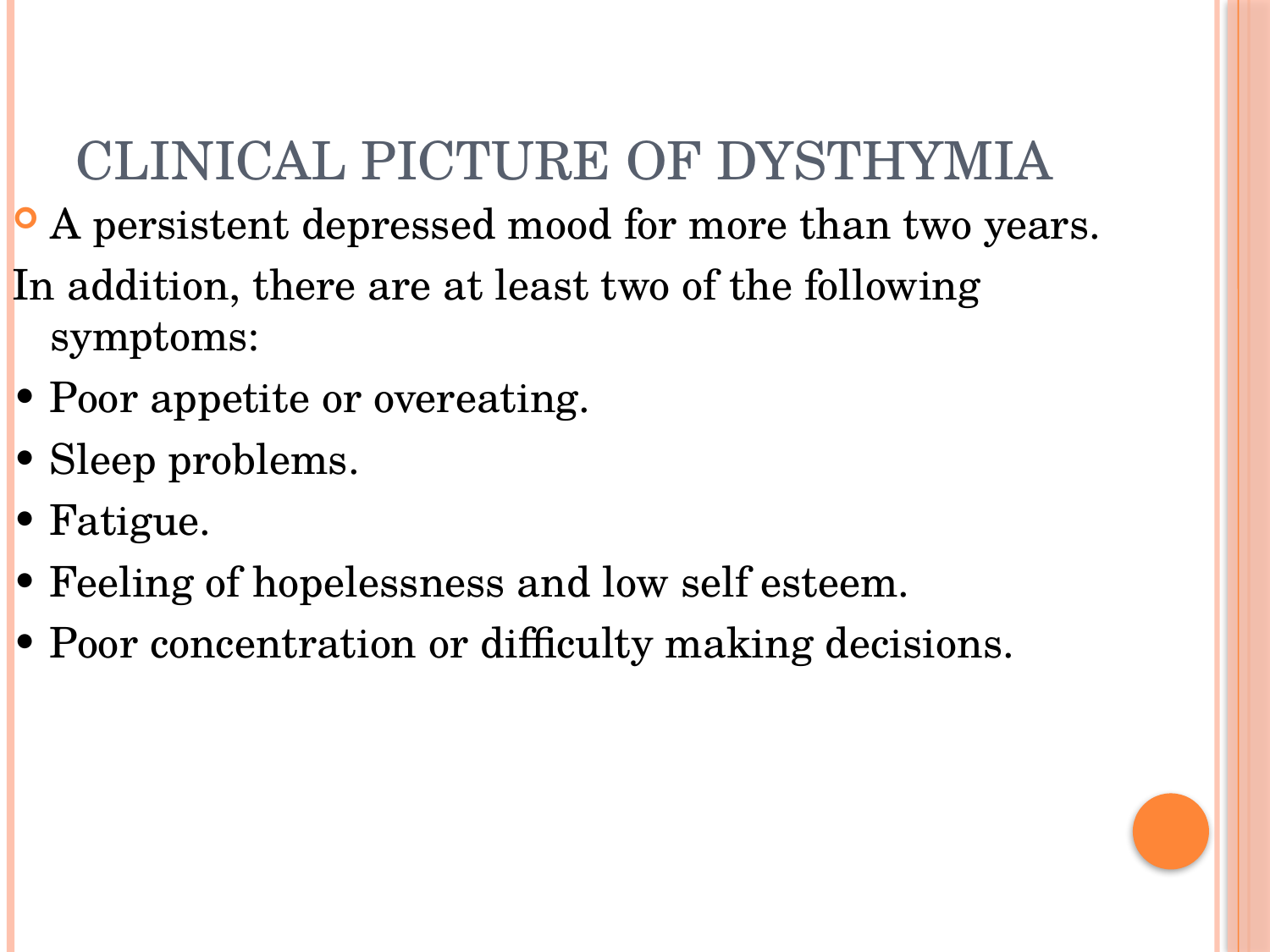

# Clinical picture of Dysthymia
A persistent depressed mood for more than two years.
In addition, there are at least two of the following symptoms:
• Poor appetite or overeating.
• Sleep problems.
• Fatigue.
• Feeling of hopelessness and low self esteem.
• Poor concentration or difficulty making decisions.